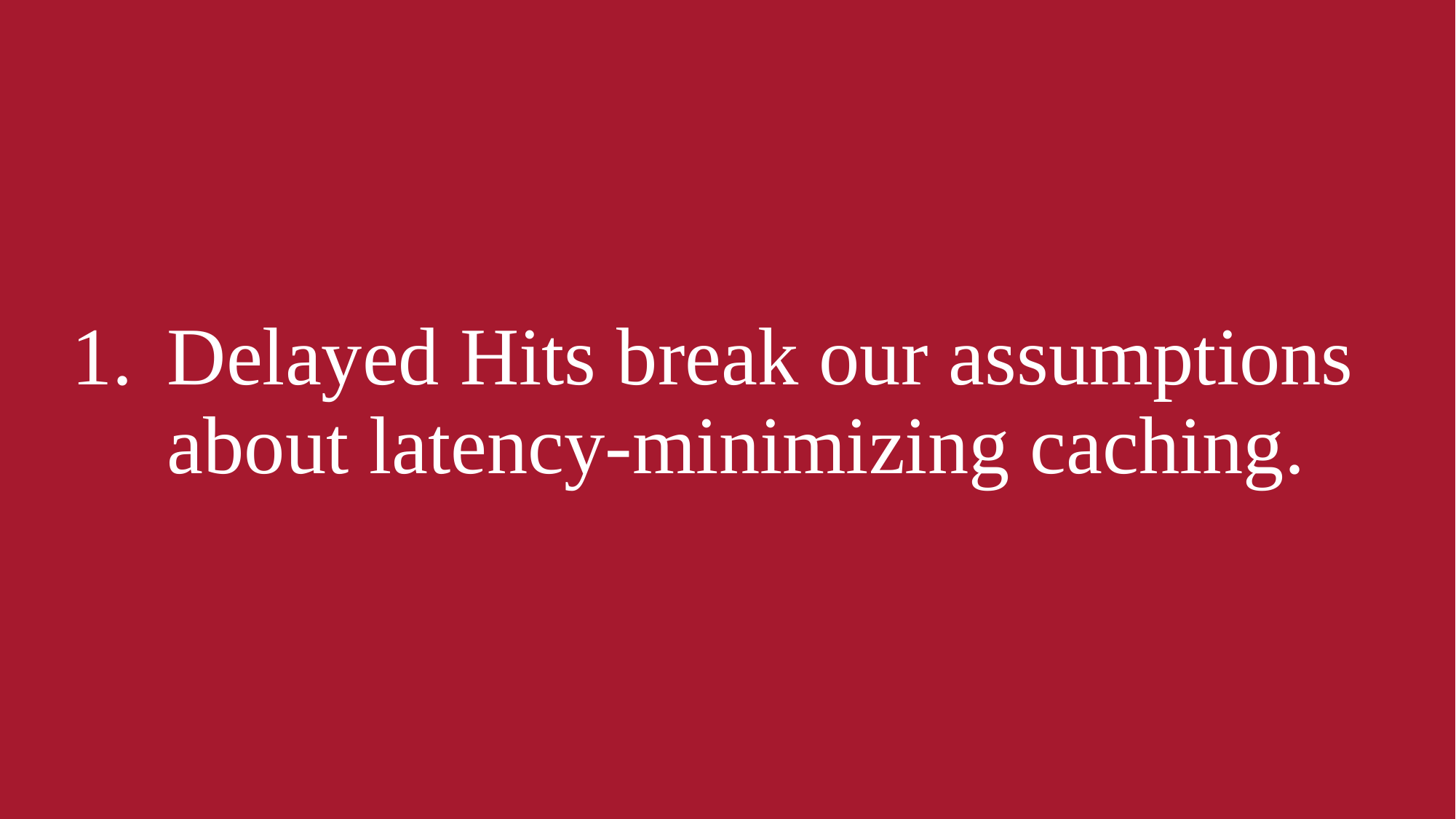

# Delayed Hits break our assumptions about latency-minimizing caching.